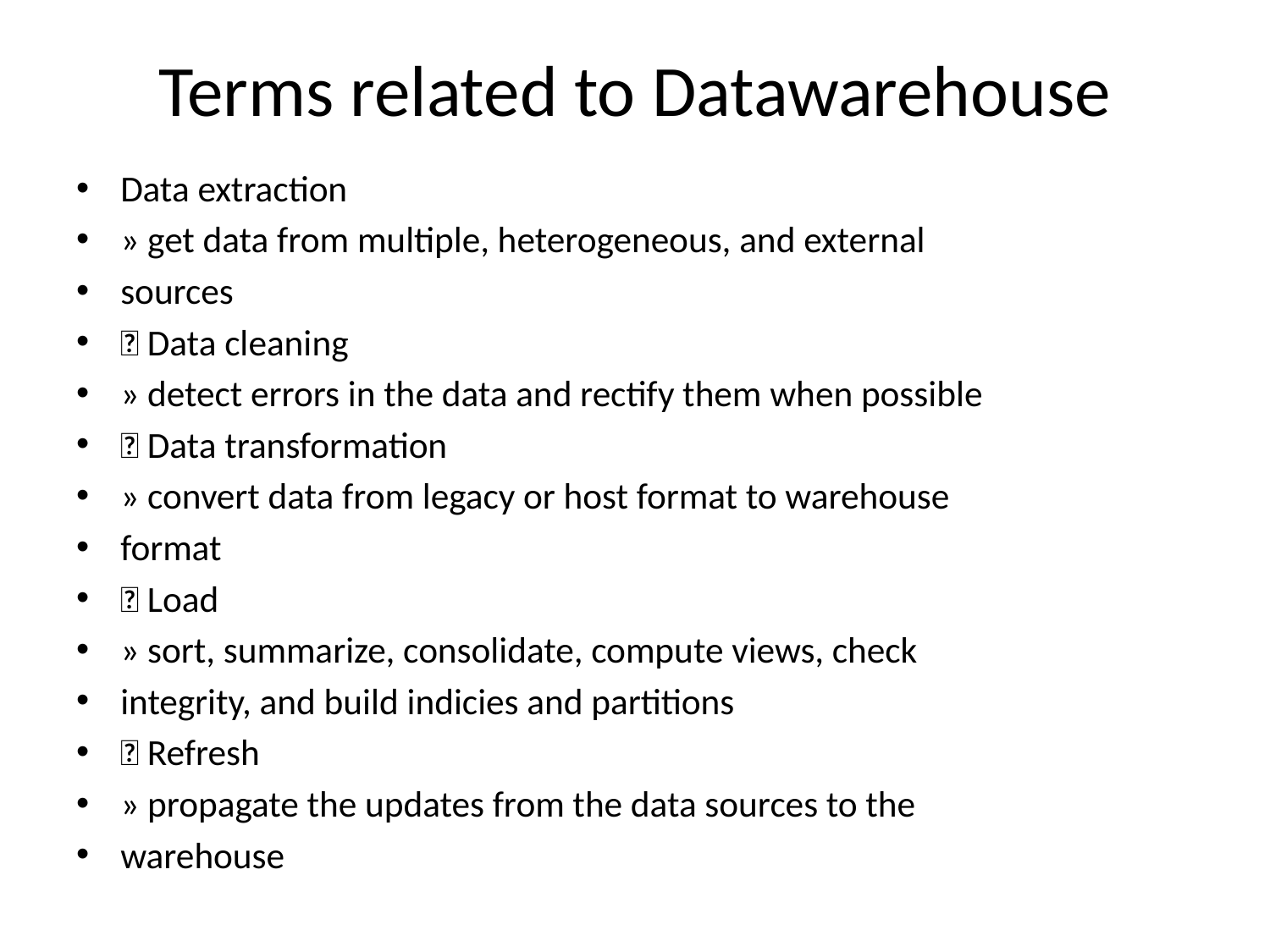

# Terms related to Datawarehouse
Data extraction
» get data from multiple, heterogeneous, and external
sources
􀂃 Data cleaning
» detect errors in the data and rectify them when possible
􀂃 Data transformation
» convert data from legacy or host format to warehouse
format
􀂃 Load
» sort, summarize, consolidate, compute views, check
integrity, and build indicies and partitions
􀂃 Refresh
» propagate the updates from the data sources to the
warehouse